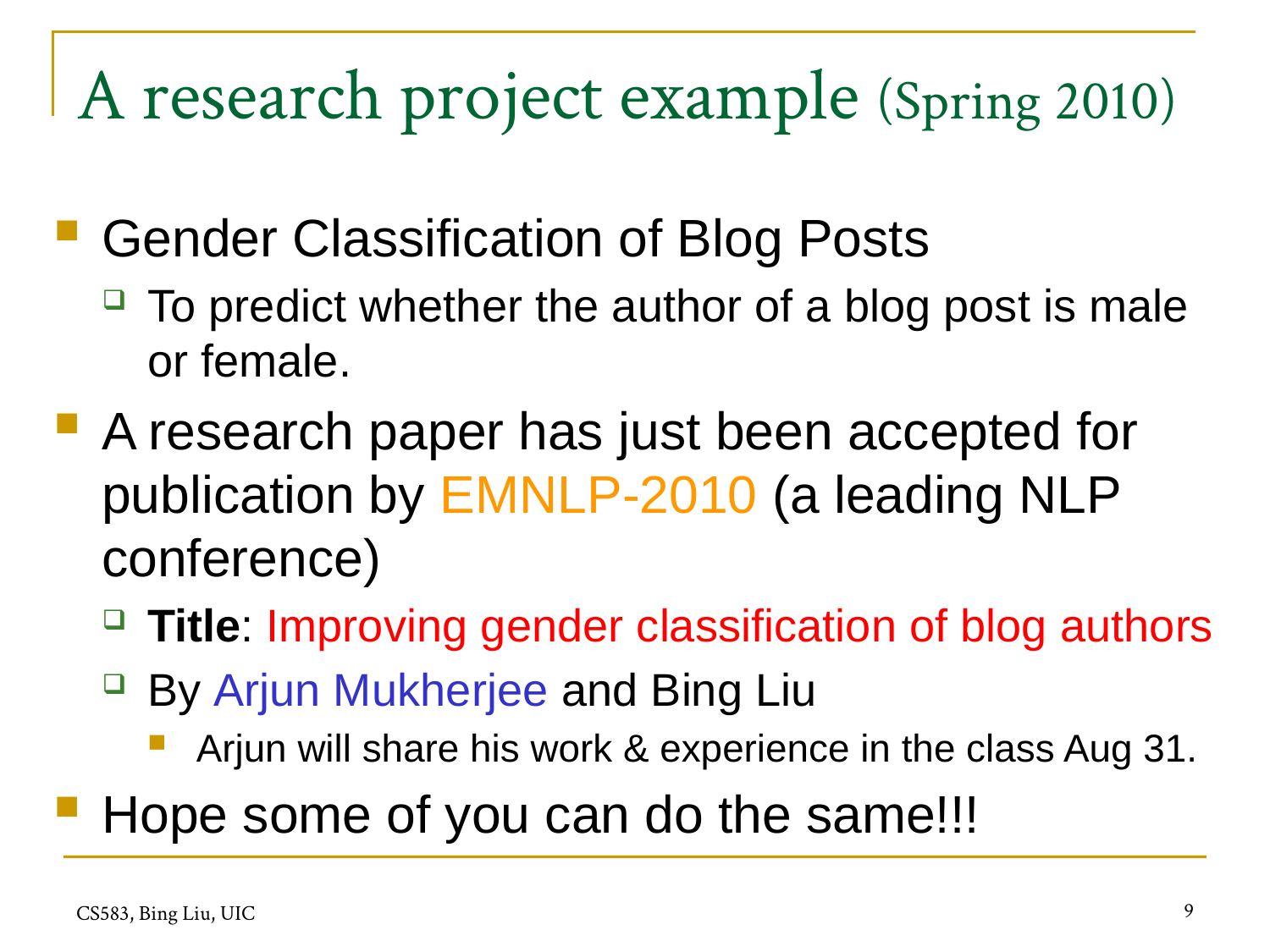

# A research project example (Spring 2010)
Gender Classification of Blog Posts
To predict whether the author of a blog post is male or female.
A research paper has just been accepted for publication by EMNLP-2010 (a leading NLP conference)
Title: Improving gender classification of blog authors
By Arjun Mukherjee and Bing Liu
Arjun will share his work & experience in the class Aug 31.
Hope some of you can do the same!!!
9
CS583, Bing Liu, UIC